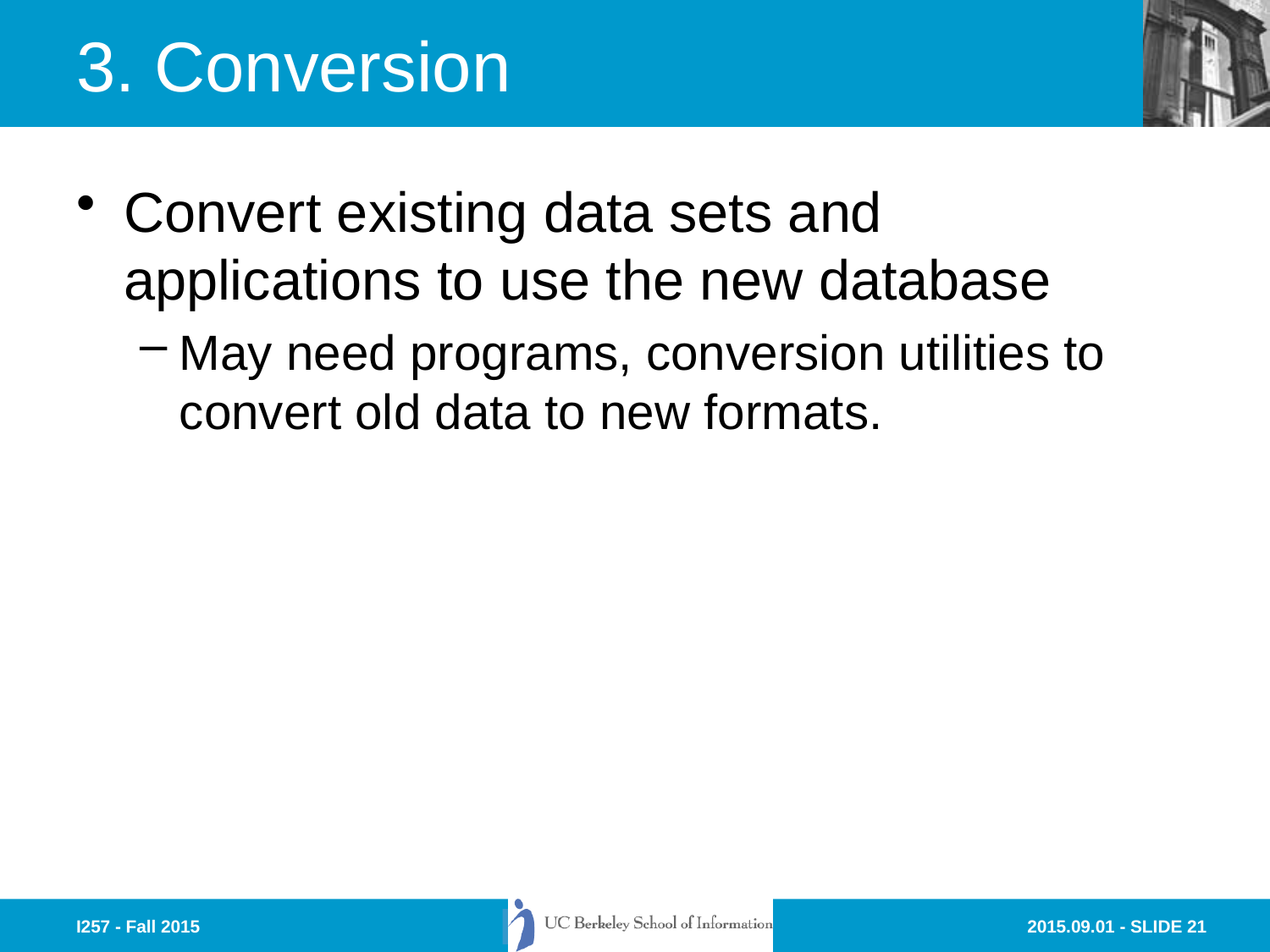

# 3. Conversion
Convert existing data sets and applications to use the new database
May need programs, conversion utilities to convert old data to new formats.
I257 - Fall 2015